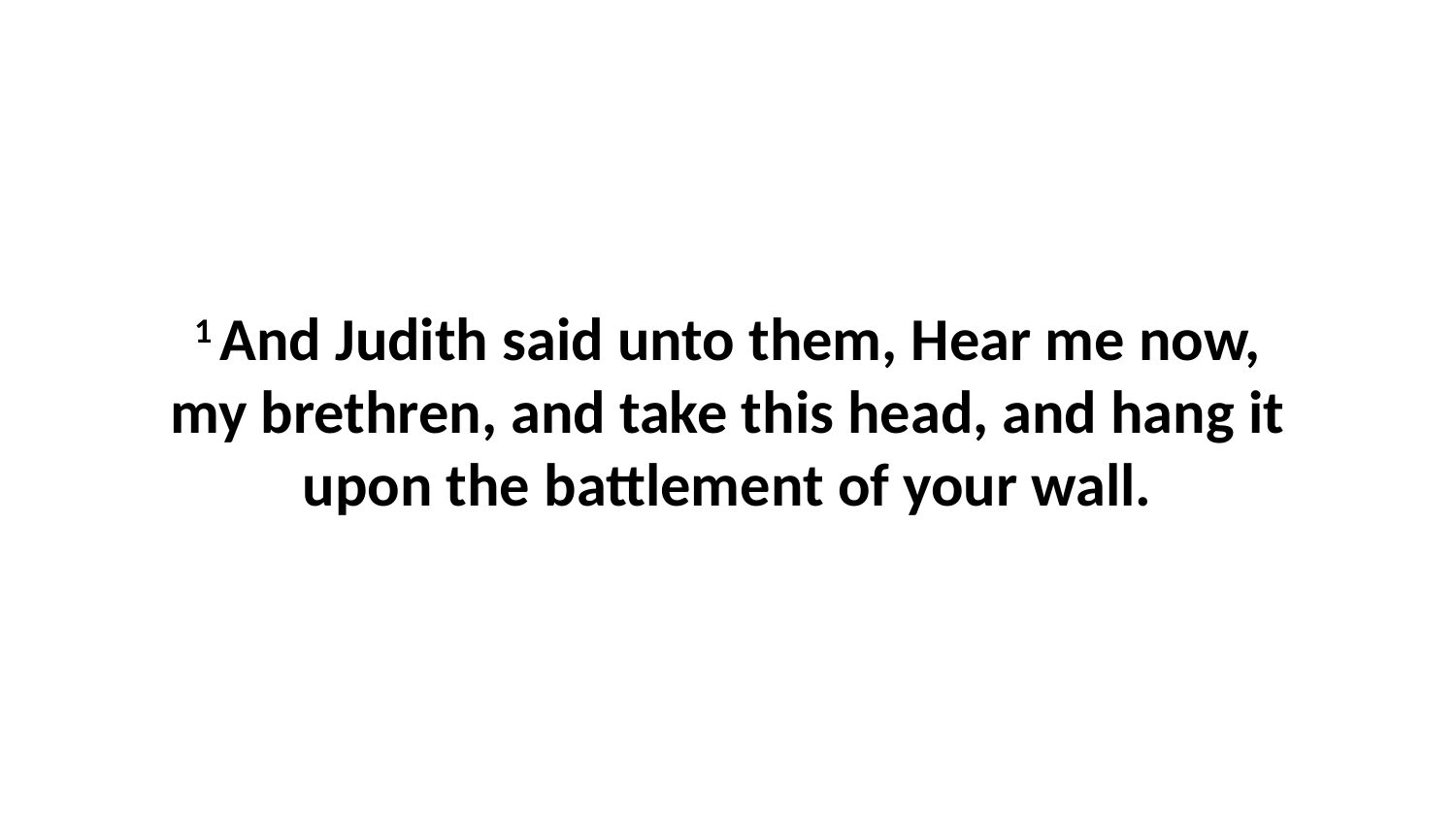

1 And Judith said unto them, Hear me now, my brethren, and take this head, and hang it upon the battlement of your wall.